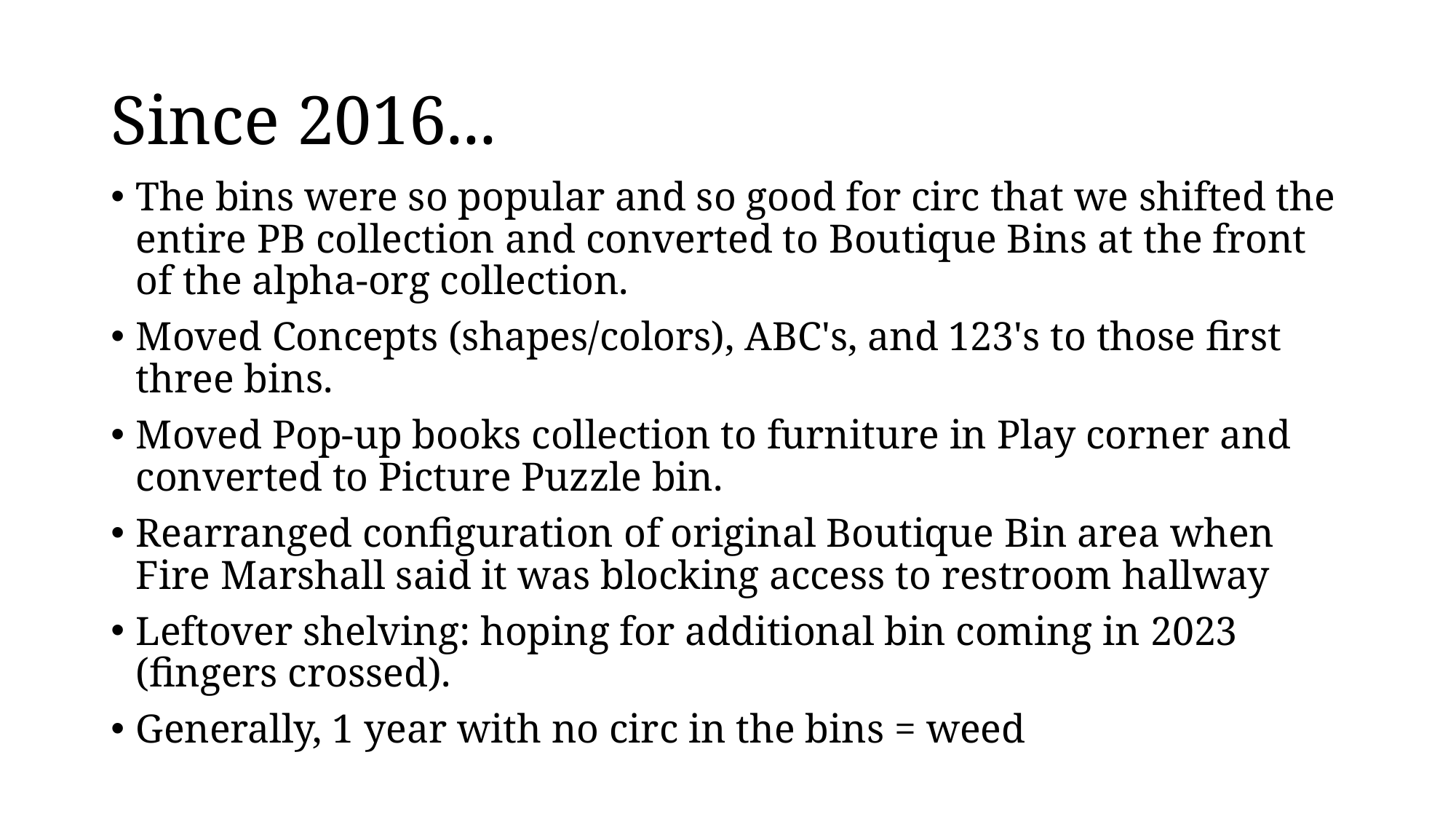

# Since 2016...
The bins were so popular and so good for circ that we shifted the entire PB collection and converted to Boutique Bins at the front of the alpha-org collection.
Moved Concepts (shapes/colors), ABC's, and 123's to those first three bins.
Moved Pop-up books collection to furniture in Play corner and converted to Picture Puzzle bin.
Rearranged configuration of original Boutique Bin area when Fire Marshall said it was blocking access to restroom hallway
Leftover shelving: hoping for additional bin coming in 2023 (fingers crossed).
Generally, 1 year with no circ in the bins = weed